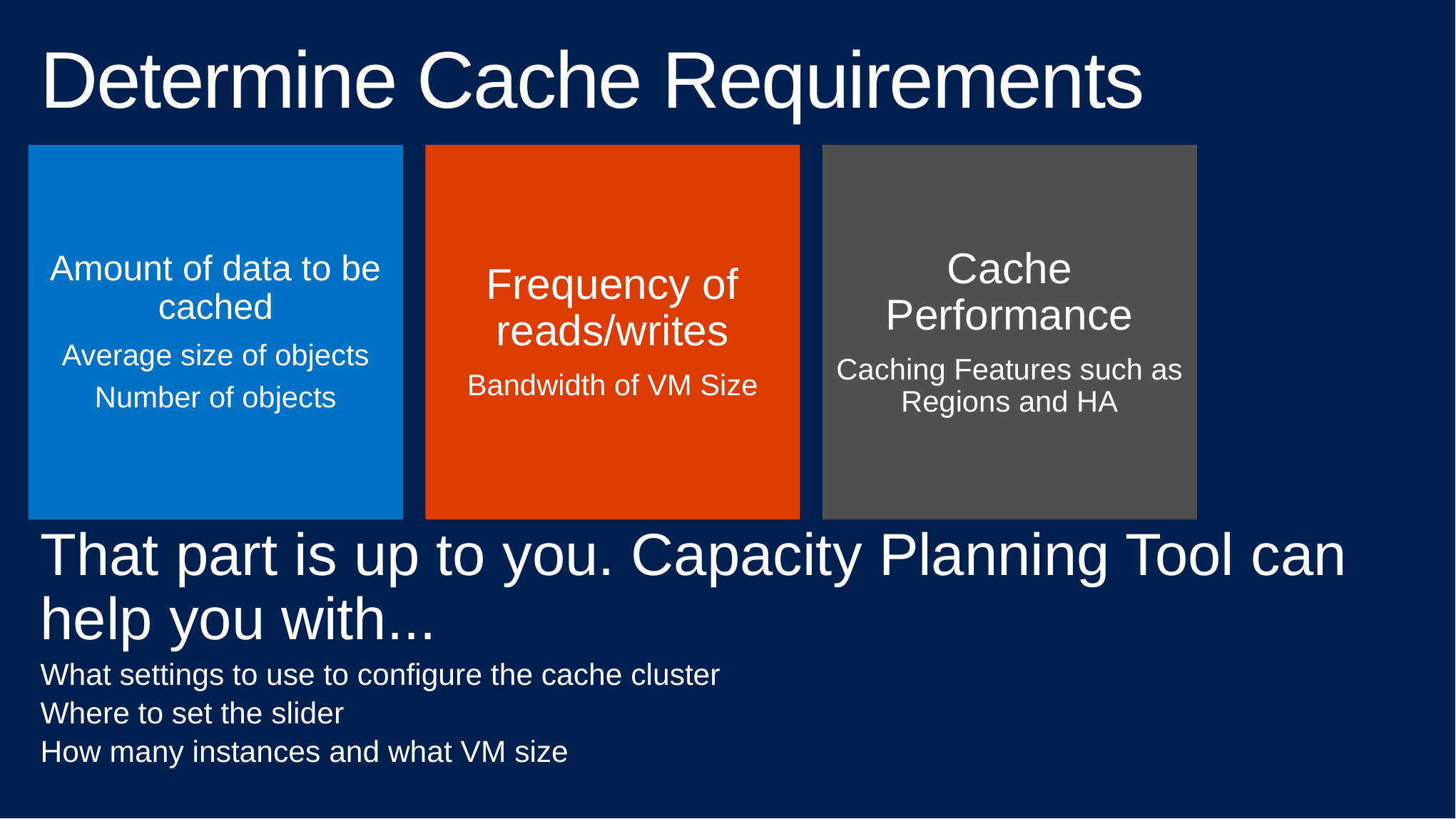

# Determine Cache Requirements

Amount of data to be cached
Average size of objects
Number of objects

Frequency of reads/writes
Bandwidth of VM Size

Cache Performance
Caching Features such as Regions and HA
That part is up to you. Capacity Planning Tool can help you with...
What settings to use to configure the cache cluster
Where to set the slider
How many instances and what VM size